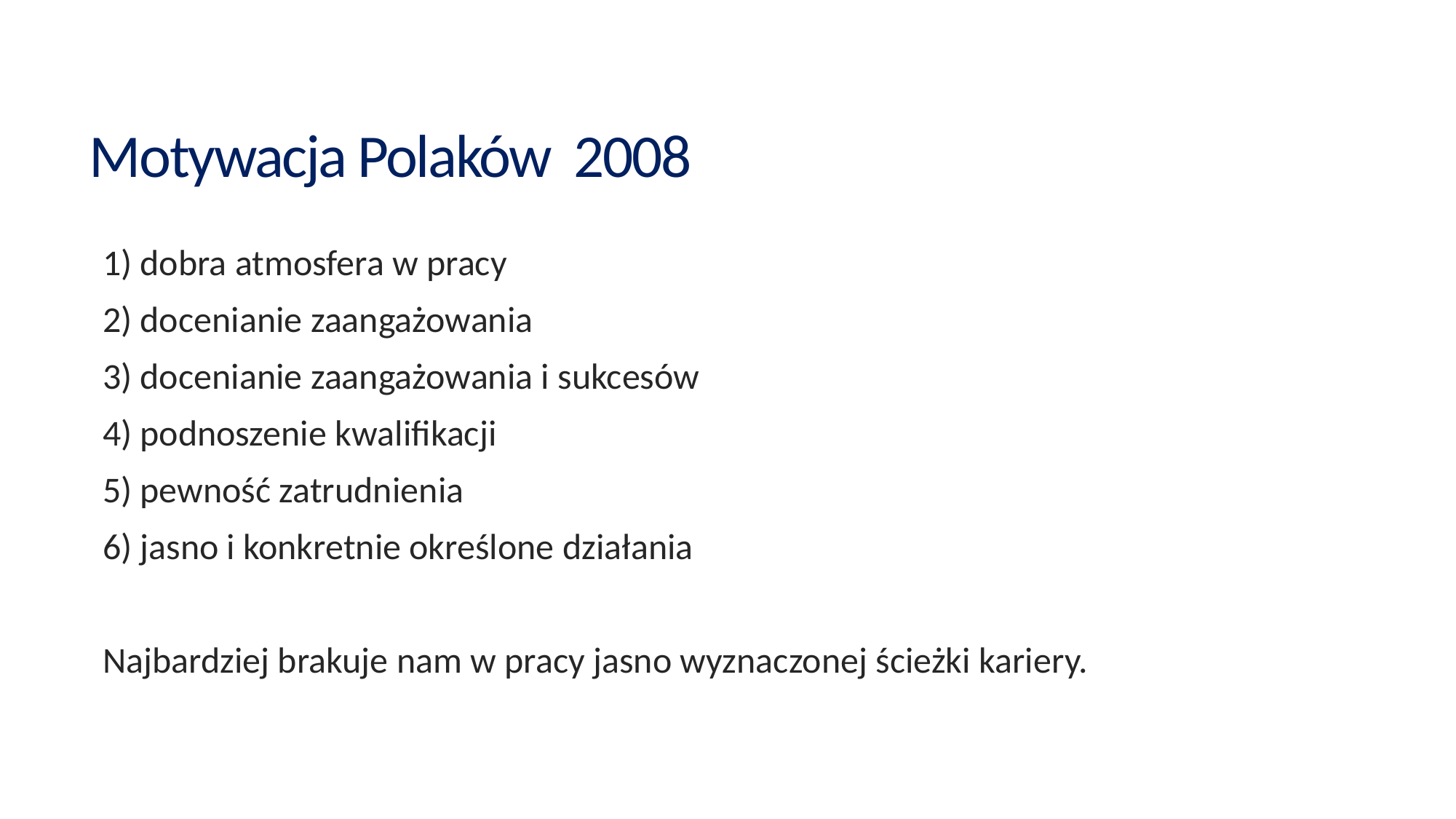

# Motywacja Polaków  2008
1) dobra atmosfera w pracy
2) docenianie zaangażowania
3) docenianie zaangażowania i sukcesów
4) podnoszenie kwalifikacji
5) pewność zatrudnienia
6) jasno i konkretnie określone działania

Najbardziej brakuje nam w pracy jasno wyznaczonej ścieżki kariery.